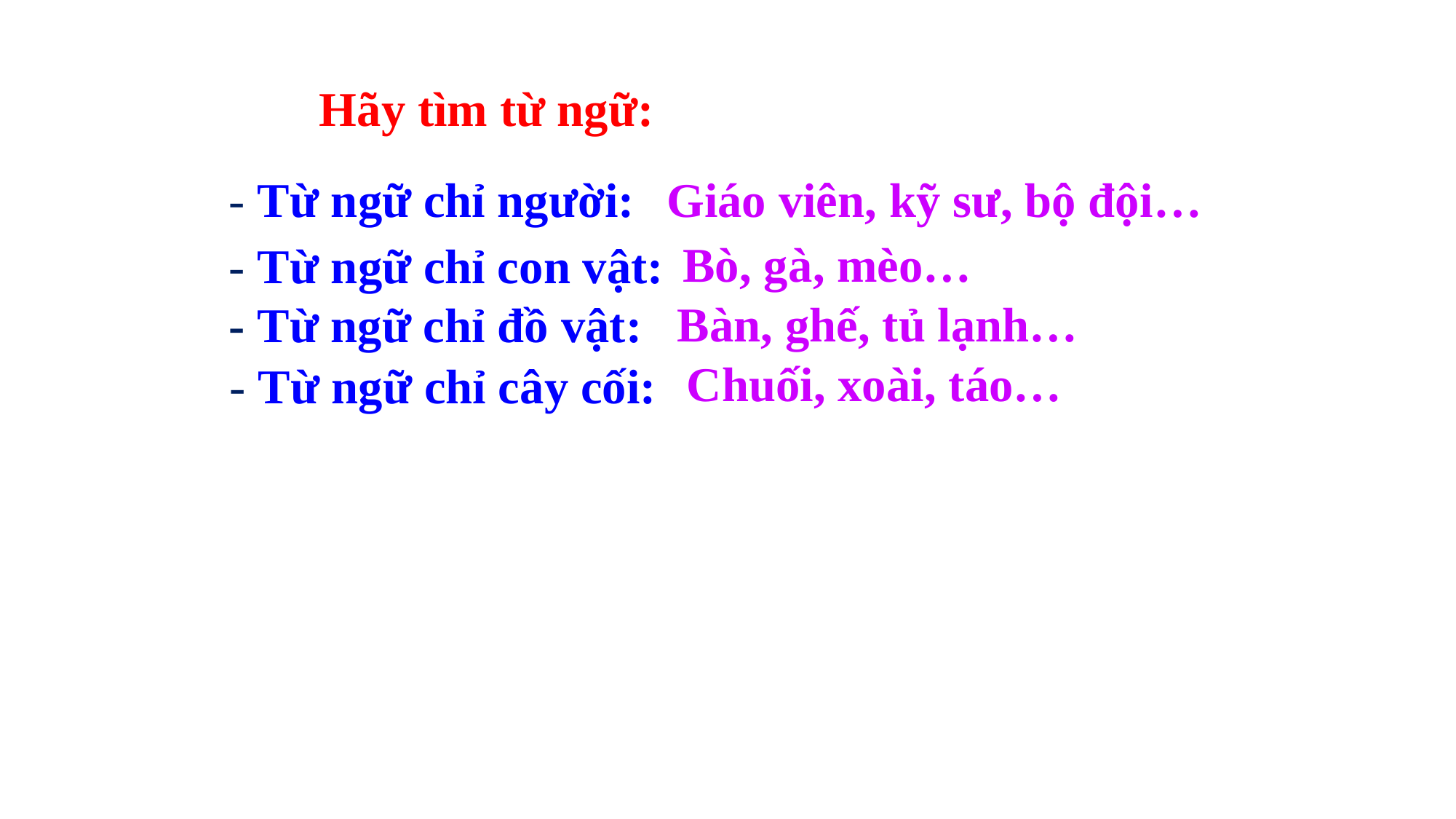

Hãy tìm từ ngữ:
- Từ ngữ chỉ người:
Giáo viên, kỹ sư, bộ đội…
Bò, gà, mèo…
- Từ ngữ chỉ con vật:
Bàn, ghế, tủ lạnh…
- Từ ngữ chỉ đồ vật:
Chuối, xoài, táo…
- Từ ngữ chỉ cây cối: